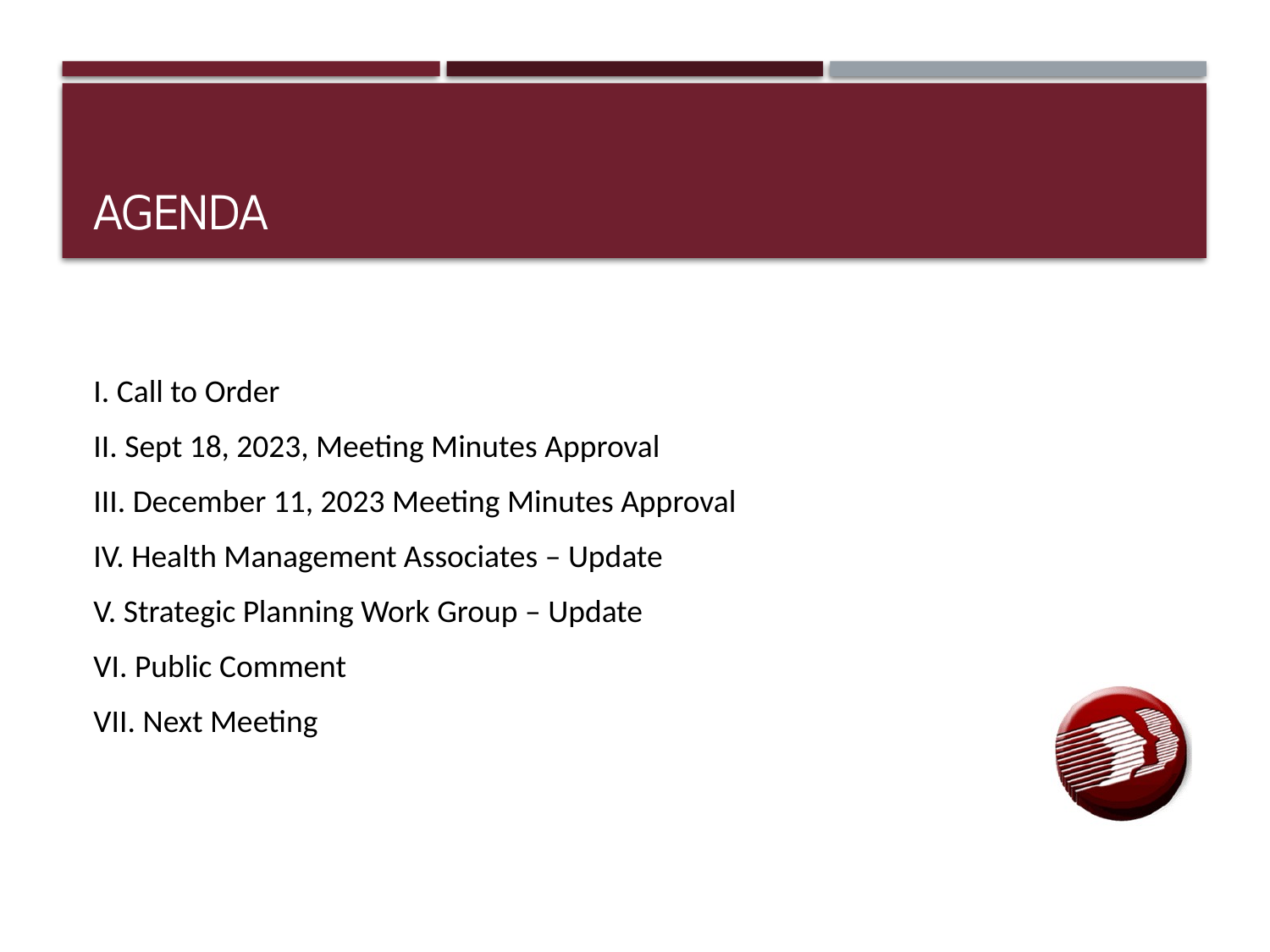

# Agenda

I. Call to Order
II. Sept 18, 2023, Meeting Minutes Approval
III. December 11, 2023 Meeting Minutes Approval
IV. Health Management Associates – Update
V. Strategic Planning Work Group – Update
VI. Public Comment
VII. Next Meeting